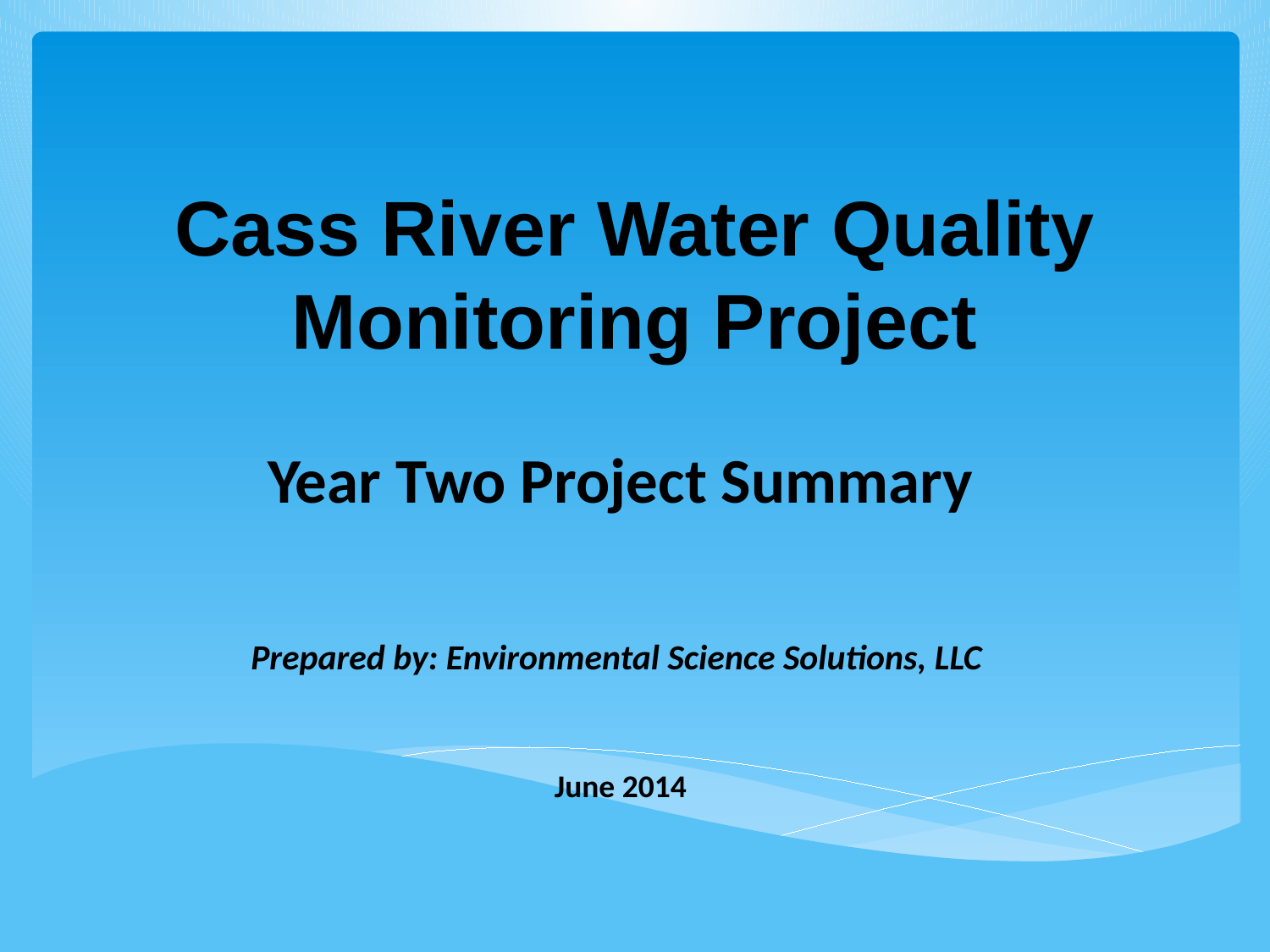

# Cass River Water Quality Monitoring Project
Year Two Project Summary

Prepared by: Environmental Science Solutions, LLC

June 2014